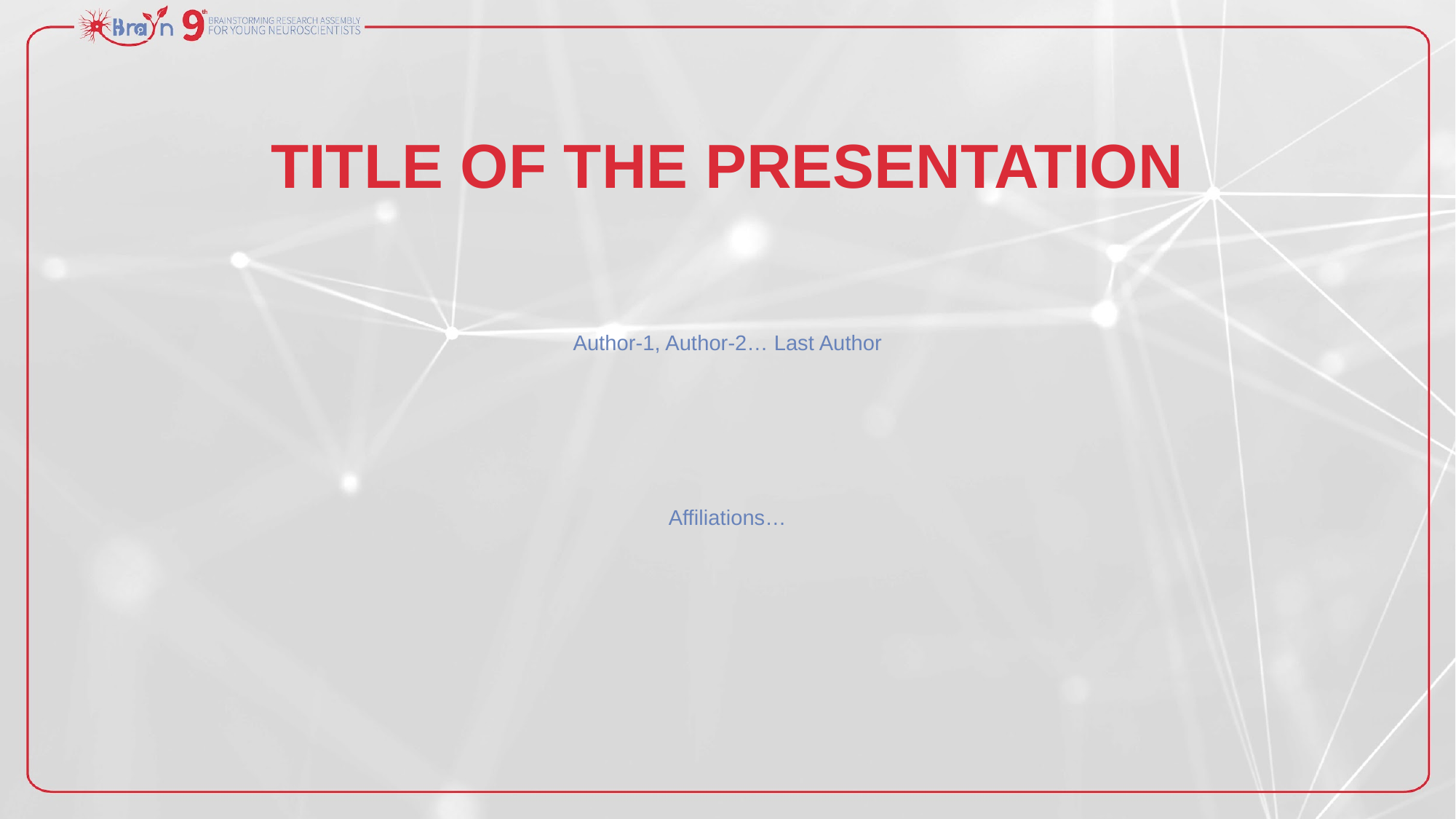

TITLE OF THE PRESENTATION

Author-1, Author-2… Last Author

Affiliations…